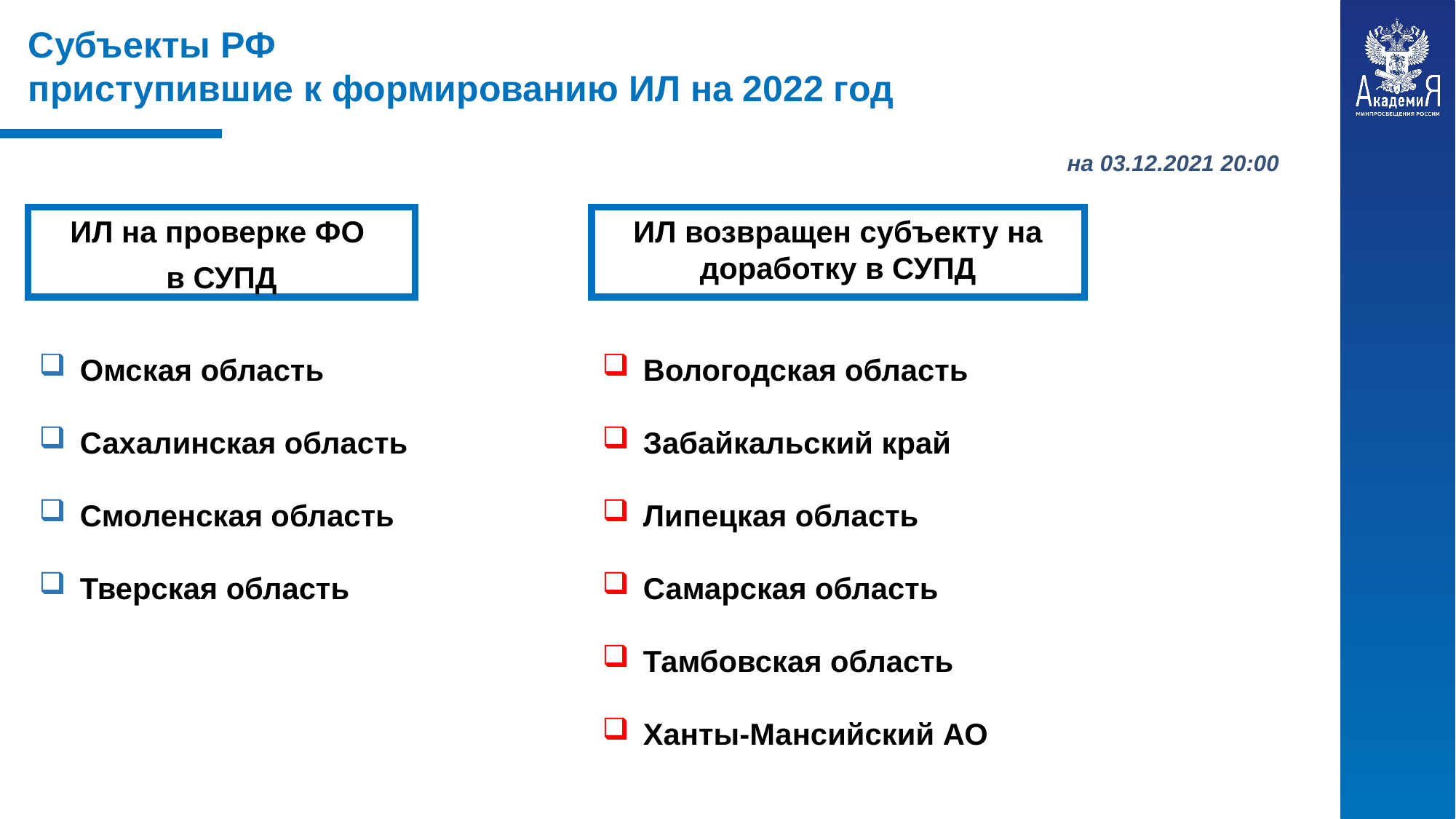

Субъекты РФ
приступившие к формированию ИЛ на 2022 год
на 03.12.2021 20:00
ИЛ на проверке ФО
в СУПД
ИЛ возвращен субъекту на доработку в СУПД
Омская область
Сахалинская область
Смоленская область
Тверская область
Вологодская область
Забайкальский край
Липецкая область
Самарская область
Тамбовская область
Ханты-Мансийский АО